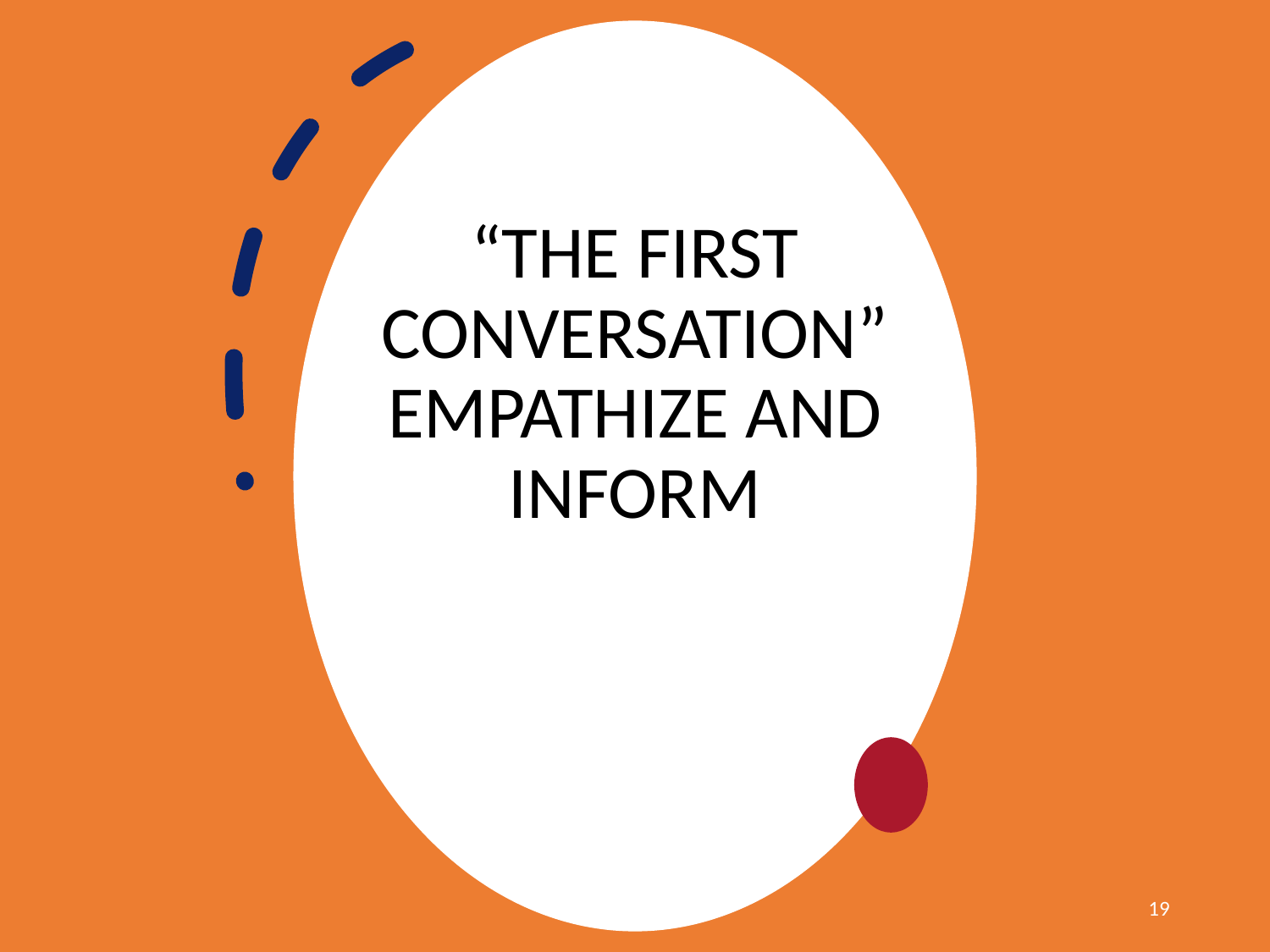

# “The first Conversation” Empathize and inform

19